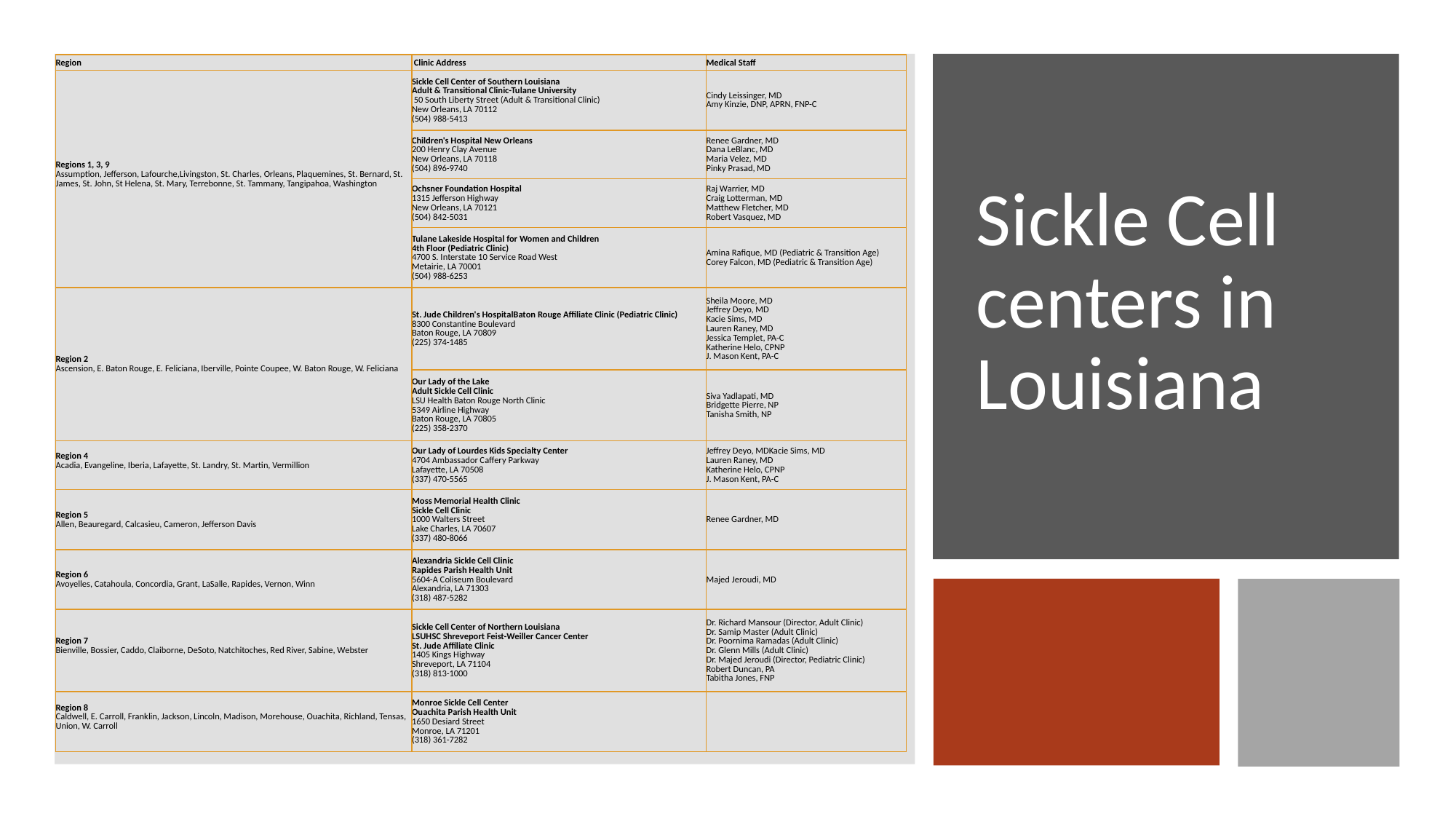

| Region | Clinic Address | Medical Staff |
| --- | --- | --- |
| Regions 1, 3, 9 Assumption, Jefferson, Lafourche,Livingston, St. Charles, Orleans, Plaquemines, St. Bernard, St. James, St. John, St Helena, St. Mary, Terrebonne, St. Tammany, Tangipahoa, Washington | Sickle Cell Center of Southern Louisiana Adult & Transitional Clinic-Tulane University  50 South Liberty Street (Adult & Transitional Clinic) New Orleans, LA 70112 (504) 988-5413 | Cindy Leissinger, MD Amy Kinzie, DNP, APRN, FNP-C |
|  | Children's Hospital New Orleans 200 Henry Clay Avenue New Orleans, LA 70118 (504) 896-9740 | Renee Gardner, MD Dana LeBlanc, MD Maria Velez, MD Pinky Prasad, MD |
|  | Ochsner Foundation Hospital 1315 Jefferson Highway New Orleans, LA 70121 (504) 842-5031 | Raj Warrier, MD Craig Lotterman, MD Matthew Fletcher, MD Robert Vasquez, MD |
|  | Tulane Lakeside Hospital for Women and Children 4th Floor (Pediatric Clinic) 4700 S. Interstate 10 Service Road West Metairie, LA 70001 (504) 988-6253 | Amina Rafique, MD (Pediatric & Transition Age) Corey Falcon, MD (Pediatric & Transition Age) |
| Region 2 Ascension, E. Baton Rouge, E. Feliciana, Iberville, Pointe Coupee, W. Baton Rouge, W. Feliciana | St. Jude Children's HospitalBaton Rouge Affiliate Clinic (Pediatric Clinic) 8300 Constantine Boulevard Baton Rouge, LA 70809 (225) 374-1485 | Sheila Moore, MD Jeffrey Deyo, MD Kacie Sims, MD Lauren Raney, MD Jessica Templet, PA-C Katherine Helo, CPNP J. Mason Kent, PA-C |
|  | Our Lady of the Lake Adult Sickle Cell Clinic LSU Health Baton Rouge North Clinic 5349 Airline Highway Baton Rouge, LA 70805 (225) 358-2370 | Siva Yadlapati, MD Bridgette Pierre, NP Tanisha Smith, NP |
| Region 4 Acadia, Evangeline, Iberia, Lafayette, St. Landry, St. Martin, Vermillion | Our Lady of Lourdes Kids Specialty Center 4704 Ambassador Caffery Parkway Lafayette, LA 70508 (337) 470-5565 | Jeffrey Deyo, MDKacie Sims, MD Lauren Raney, MD Katherine Helo, CPNP J. Mason Kent, PA-C |
| Region 5 Allen, Beauregard, Calcasieu, Cameron, Jefferson Davis | Moss Memorial Health Clinic Sickle Cell Clinic 1000 Walters Street Lake Charles, LA 70607 (337) 480-8066 | Renee Gardner, MD |
| Region 6 Avoyelles, Catahoula, Concordia, Grant, LaSalle, Rapides, Vernon, Winn | Alexandria Sickle Cell Clinic Rapides Parish Health Unit 5604-A Coliseum Boulevard Alexandria, LA 71303 (318) 487-5282 | Majed Jeroudi, MD |
| Region 7 Bienville, Bossier, Caddo, Claiborne, DeSoto, Natchitoches, Red River, Sabine, Webster | Sickle Cell Center of Northern Louisiana LSUHSC Shreveport Feist-Weiller Cancer Center St. Jude Affiliate Clinic 1405 Kings Highway Shreveport, LA 71104 (318) 813-1000 | Dr. Richard Mansour (Director, Adult Clinic) Dr. Samip Master (Adult Clinic) Dr. Poornima Ramadas (Adult Clinic) Dr. Glenn Mills (Adult Clinic) Dr. Majed Jeroudi (Director, Pediatric Clinic) Robert Duncan, PA  Tabitha Jones, FNP |
| Region 8 Caldwell, E. Carroll, Franklin, Jackson, Lincoln, Madison, Morehouse, Ouachita, Richland, Tensas, Union, W. Carroll | Monroe Sickle Cell Center Ouachita Parish Health Unit 1650 Desiard Street Monroe, LA 71201 (318) 361-7282 |  |
# Sickle Cell centers in Louisiana